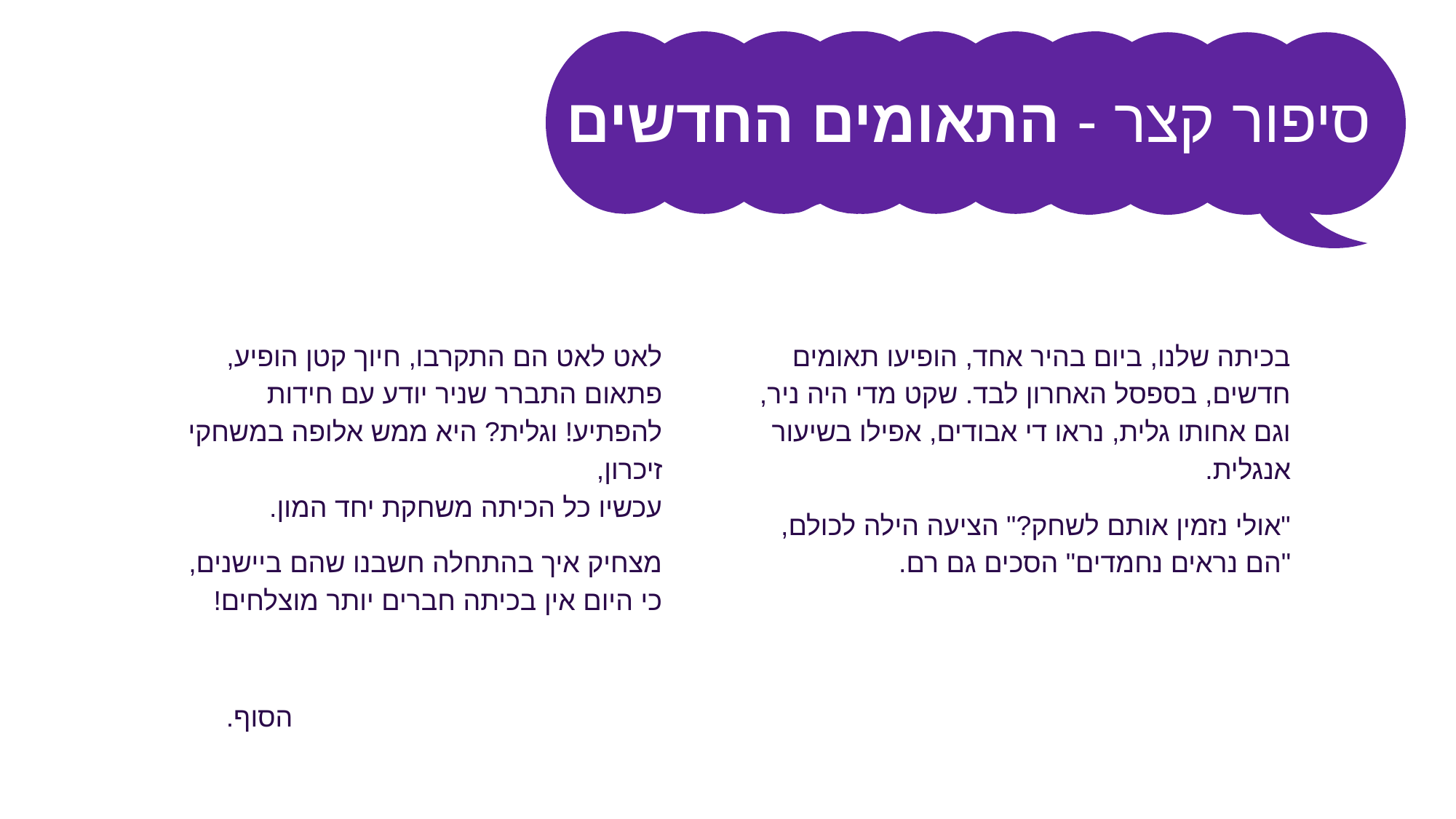

# סיפור קצר - התאומים החדשים
לאט לאט הם התקרבו, חיוך קטן הופיע,
פתאום התברר שניר יודע עם חידות להפתיע! וגלית? היא ממש אלופה במשחקי זיכרון,
עכשיו כל הכיתה משחקת יחד המון.
מצחיק איך בהתחלה חשבנו שהם ביישנים,
כי היום אין בכיתה חברים יותר מוצלחים!

								הסוף.
בכיתה שלנו, ביום בהיר אחד, הופיעו תאומים חדשים, בספסל האחרון לבד. שקט מדי היה ניר, וגם אחותו גלית, נראו די אבודים, אפילו בשיעור אנגלית.
"אולי נזמין אותם לשחק?" הציעה הילה לכולם, "הם נראים נחמדים" הסכים גם רם.